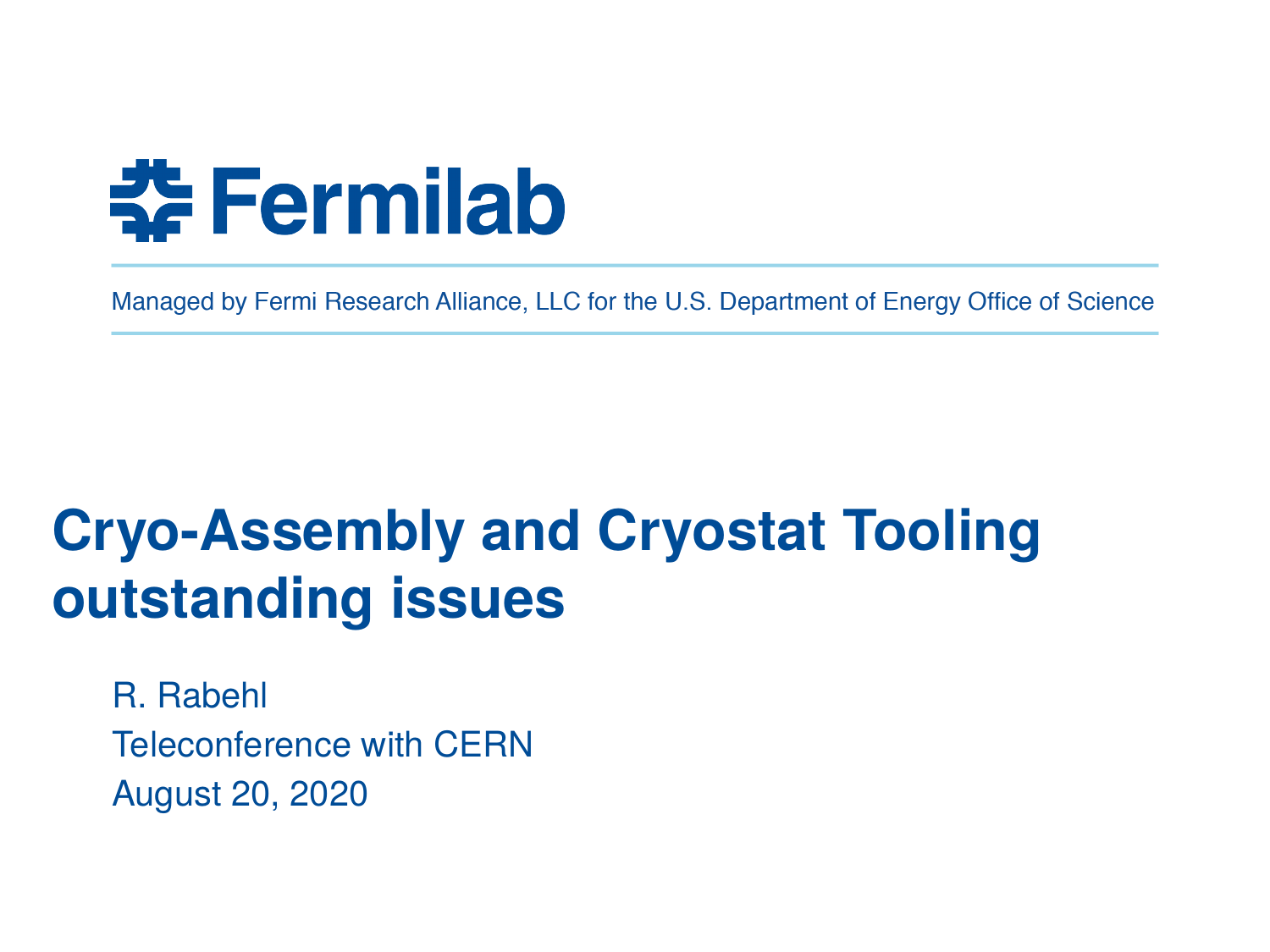

# Cryo-Assembly and Cryostat Tooling outstanding issues
R. Rabehl
Teleconference with CERN
August 20, 2020